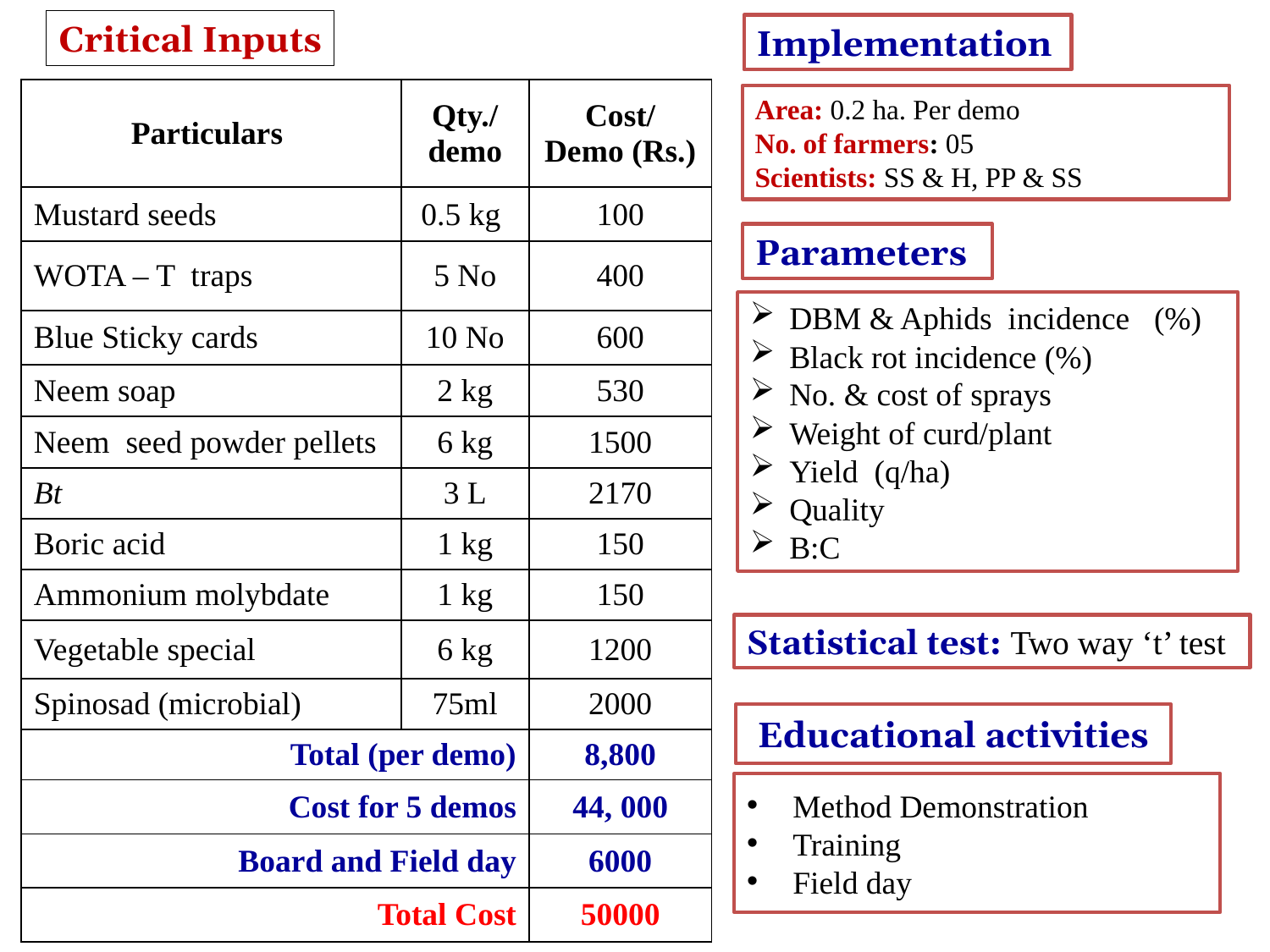

Critical Inputs
Implementation
| Particulars | Qty./ demo | Cost/ Demo (Rs.) |
| --- | --- | --- |
| Mustard seeds | 0.5 kg | 100 |
| WOTA – T traps | 5 No | 400 |
| Blue Sticky cards | 10 No | 600 |
| Neem soap | 2 kg | 530 |
| Neem seed powder pellets | 6 kg | 1500 |
| Bt | 3 L | 2170 |
| Boric acid | 1 kg | 150 |
| Ammonium molybdate | 1 kg | 150 |
| Vegetable special | 6 kg | 1200 |
| Spinosad (microbial) | 75ml | 2000 |
| Total (per demo) |  | 8,800 |
| Cost for 5 demos |  | 44, 000 |
| Board and Field day |  | 6000 |
| Total Cost |  | 50000 |
Area: 0.2 ha. Per demo
No. of farmers: 05
Scientists: SS & H, PP & SS
Parameters
DBM & Aphids  incidence   (%)
Black rot incidence (%)
No. & cost of sprays
Weight of curd/plant
Yield  (q/ha)
Quality
B:C
Statistical test: Two way ‘t’ test
Implementation

 Educational activities

  Method Demonstration
  Training
  Field day